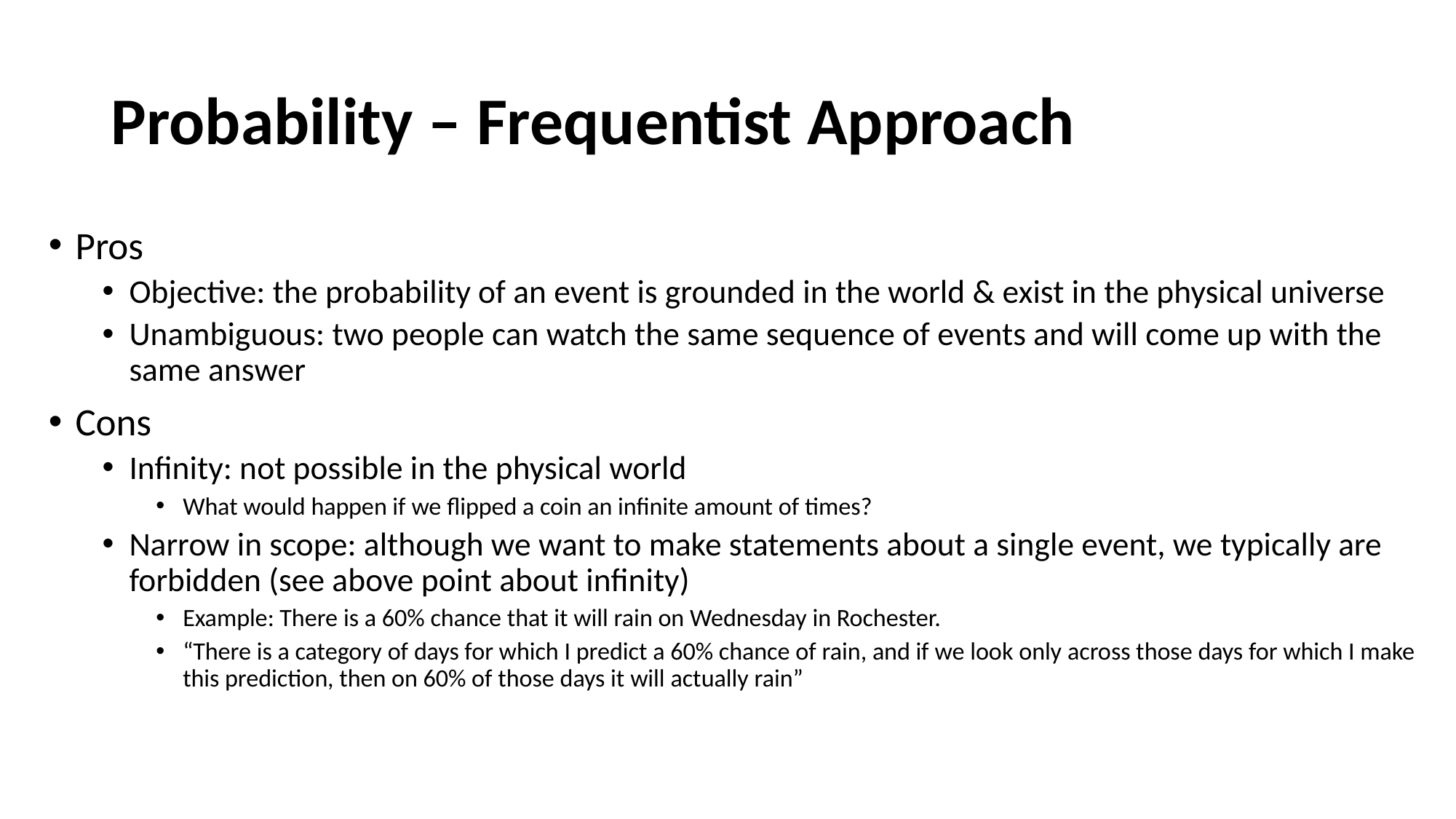

# Probability – Frequentist Approach
Pros
Objective: the probability of an event is grounded in the world & exist in the physical universe
Unambiguous: two people can watch the same sequence of events and will come up with the same answer
Cons
Infinity: not possible in the physical world
What would happen if we flipped a coin an infinite amount of times?
Narrow in scope: although we want to make statements about a single event, we typically are forbidden (see above point about infinity)
Example: There is a 60% chance that it will rain on Wednesday in Rochester.
“There is a category of days for which I predict a 60% chance of rain, and if we look only across those days for which I make this prediction, then on 60% of those days it will actually rain”